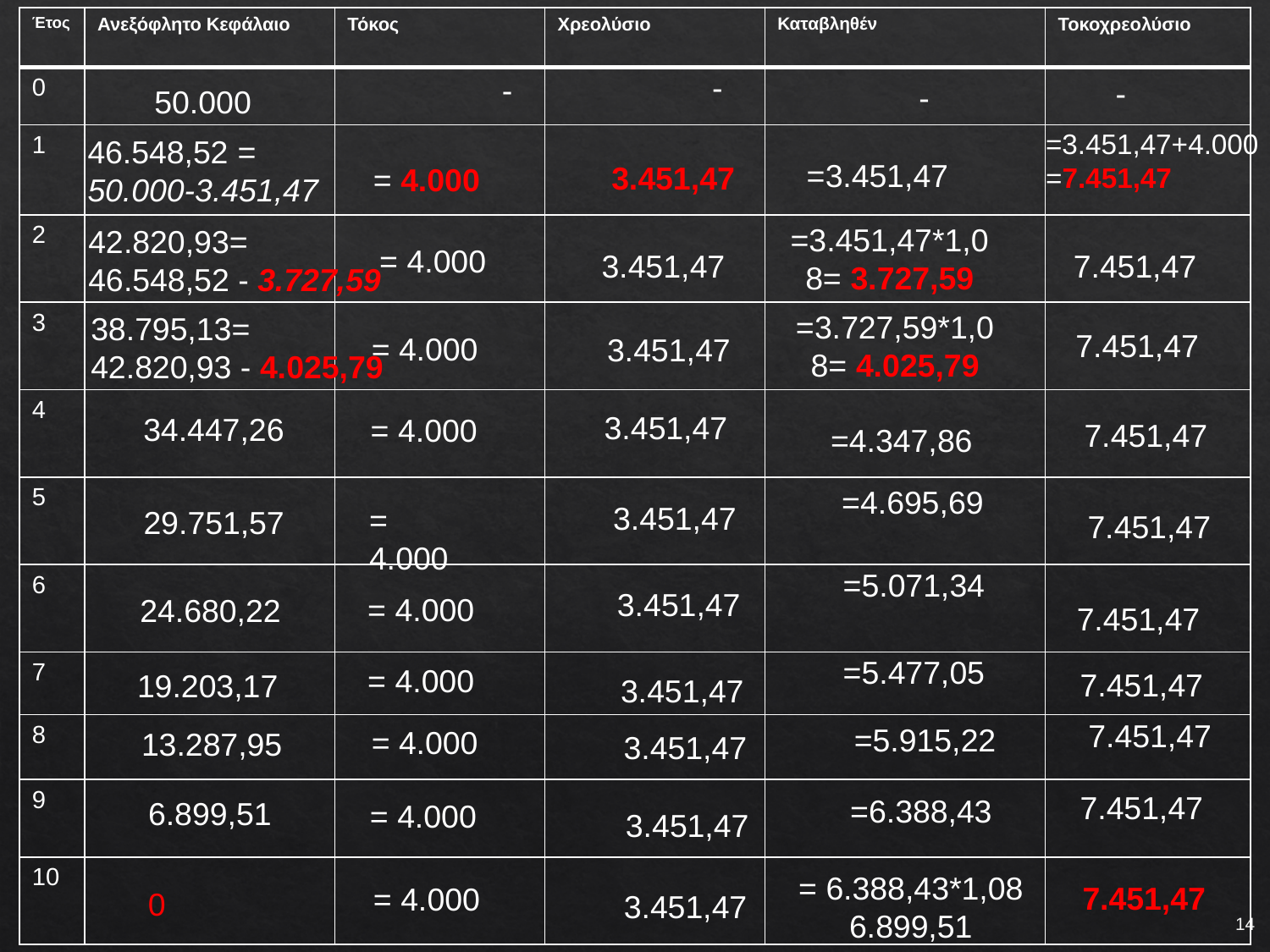

| Έτος | Ανεξόφλητο Κεφάλαιο | Τόκος | Χρεολύσιο | Καταβληθέν | Τοκοχρεολύσιο |
| --- | --- | --- | --- | --- | --- |
| 0 |  |  |  |  |  |
| 1 |  |  |  |  |  |
| 2 |  |  |  |  |  |
| 3 |  |  |  |  |  |
| 4 |  |  |  |  |  |
| 5 |  |  |  |  |  |
| 6 |  |  |  |  |  |
| 7 |  |  |  |  |  |
| 8 |  |  |  |  |  |
| 9 |  |  |  |  |  |
| 10 |  |  |  |  |  |
-
-
-
-
50.000
=3.451,47+4.000
=7.451,47
46.548,52 =
50.000-3.451,47
=3.451,47
3.451,47
= 4.000
=3.451,47*1,08= 3.727,59
42.820,93=
46.548,52 - 3.727,59
= 4.000
7.451,47
3.451,47
=3.727,59*1,08= 4.025,79
38.795,13=
42.820,93 - 4.025,79
7.451,47
= 4.000
3.451,47
3.451,47
34.447,26
= 4.000
7.451,47
=4.347,86
=4.695,69
3.451,47
= 4.000
29.751,57
7.451,47
=5.071,34
3.451,47
= 4.000
24.680,22
7.451,47
=5.477,05
= 4.000
7.451,47
19.203,17
3.451,47
7.451,47
=5.915,22
= 4.000
13.287,95
3.451,47
7.451,47
=6.388,43
6.899,51
= 4.000
3.451,47
= 6.388,43*1,08
6.899,51
7.451,47
= 4.000
0
3.451,47
14